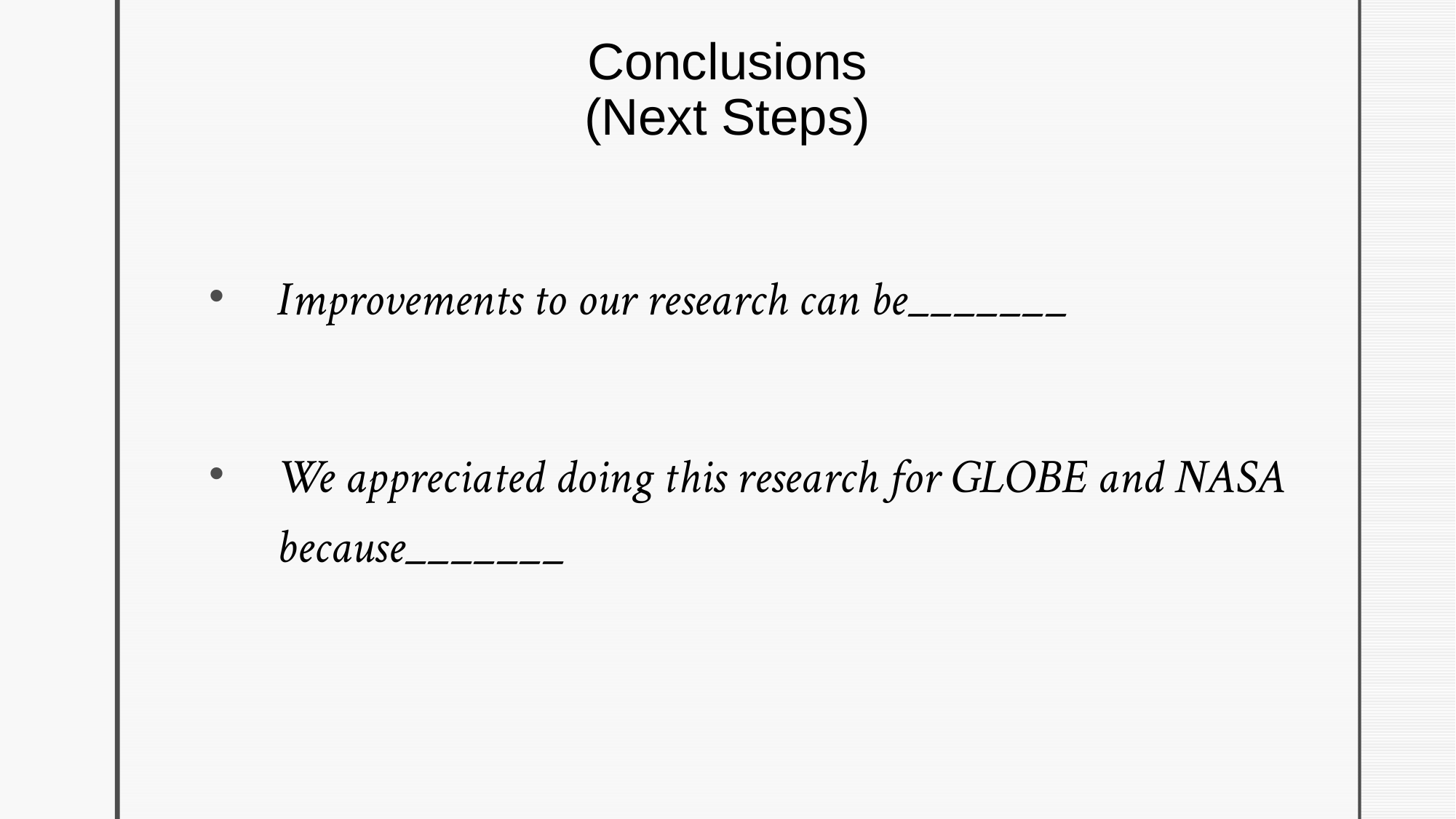

# Conclusions (Next Steps)
Improvements to our research can be_______

We appreciated doing this research for GLOBE and NASA because_______